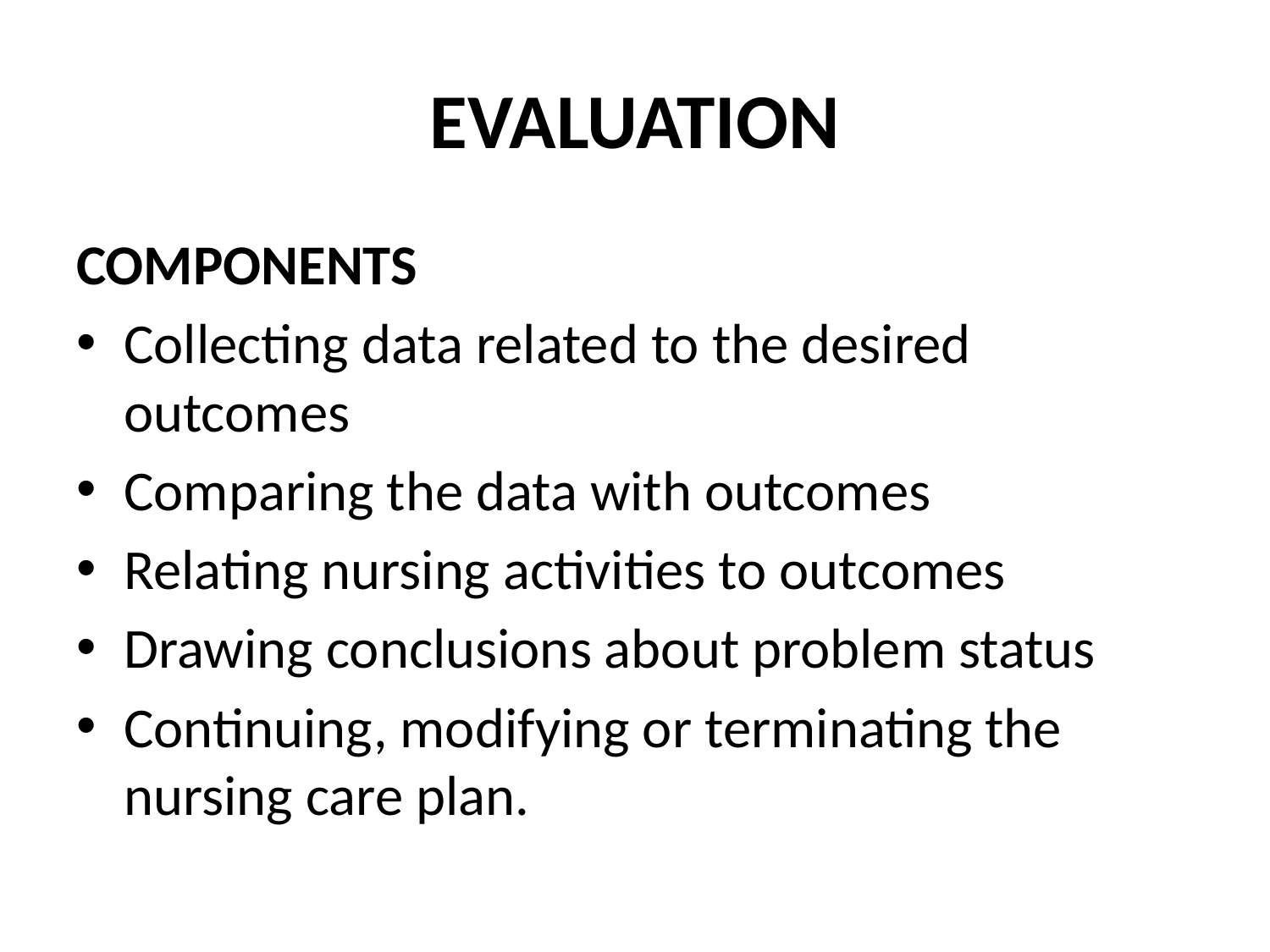

# EVALUATION
COMPONENTS
Collecting data related to the desired outcomes
Comparing the data with outcomes
Relating nursing activities to outcomes
Drawing conclusions about problem status
Continuing, modifying or terminating the nursing care plan.